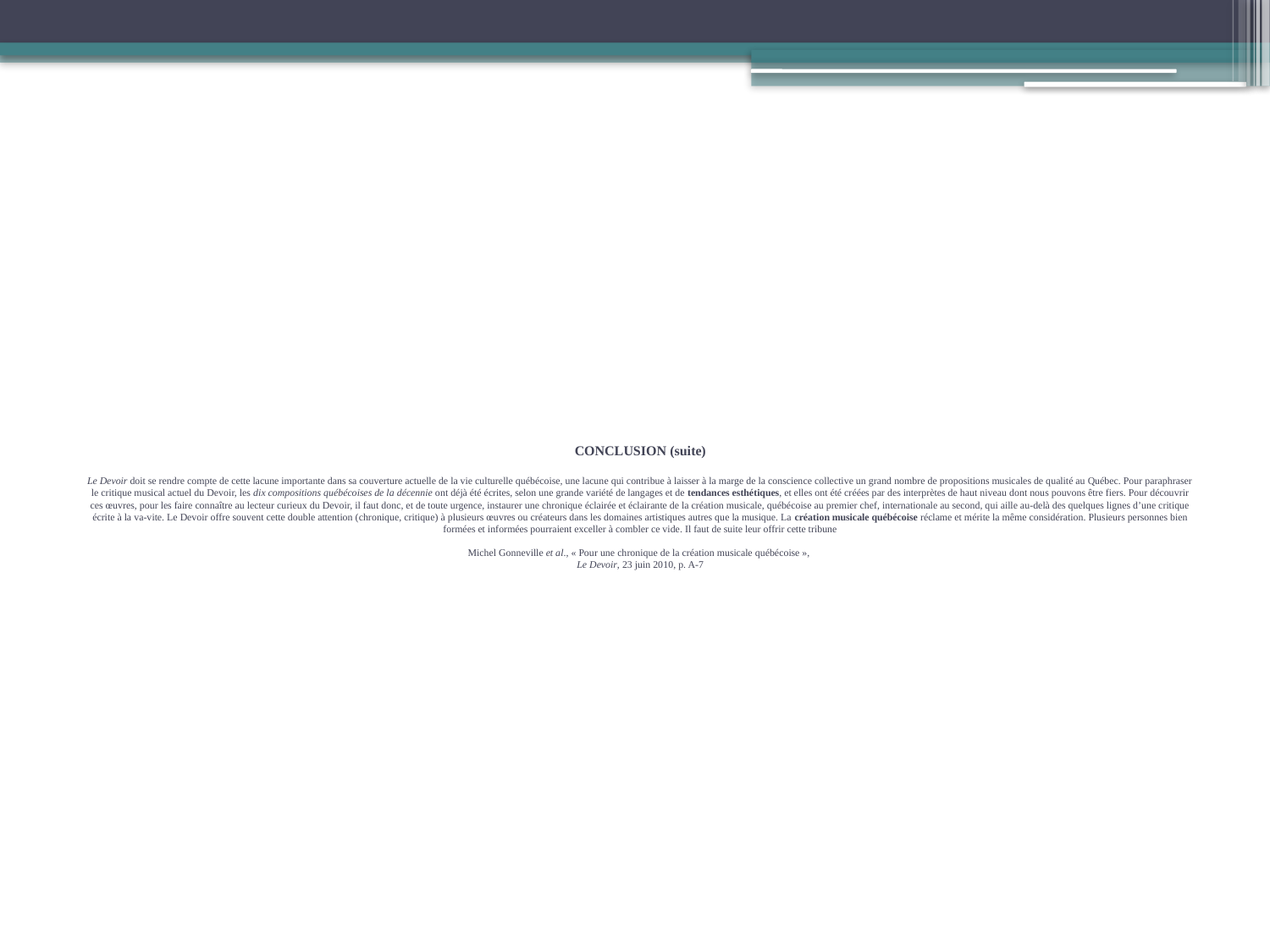

# CONCLUSION (suite) Le Devoir doit se rendre compte de cette lacune importante dans sa couverture actuelle de la vie culturelle québécoise, une lacune qui contribue à laisser à la marge de la conscience collective un grand nombre de propositions musicales de qualité au Québec. Pour paraphraser le critique musical actuel du Devoir, les dix compositions québécoises de la décennie ont déjà été écrites, selon une grande variété de langages et de tendances esthétiques, et elles ont été créées par des interprètes de haut niveau dont nous pouvons être fiers. Pour découvrir ces œuvres, pour les faire connaître au lecteur curieux du Devoir, il faut donc, et de toute urgence, instaurer une chronique éclairée et éclairante de la création musicale, québécoise au premier chef, internationale au second, qui aille au-delà des quelques lignes d’une critique écrite à la va-vite. Le Devoir offre souvent cette double attention (chronique, critique) à plusieurs œuvres ou créateurs dans les domaines artistiques autres que la musique. La création musicale québécoise réclame et mérite la même considération. Plusieurs personnes bien formées et informées pourraient exceller à combler ce vide. Il faut de suite leur offrir cette tribune Michel Gonneville et al., « Pour une chronique de la création musicale québécoise », Le Devoir, 23 juin 2010, p. A-7